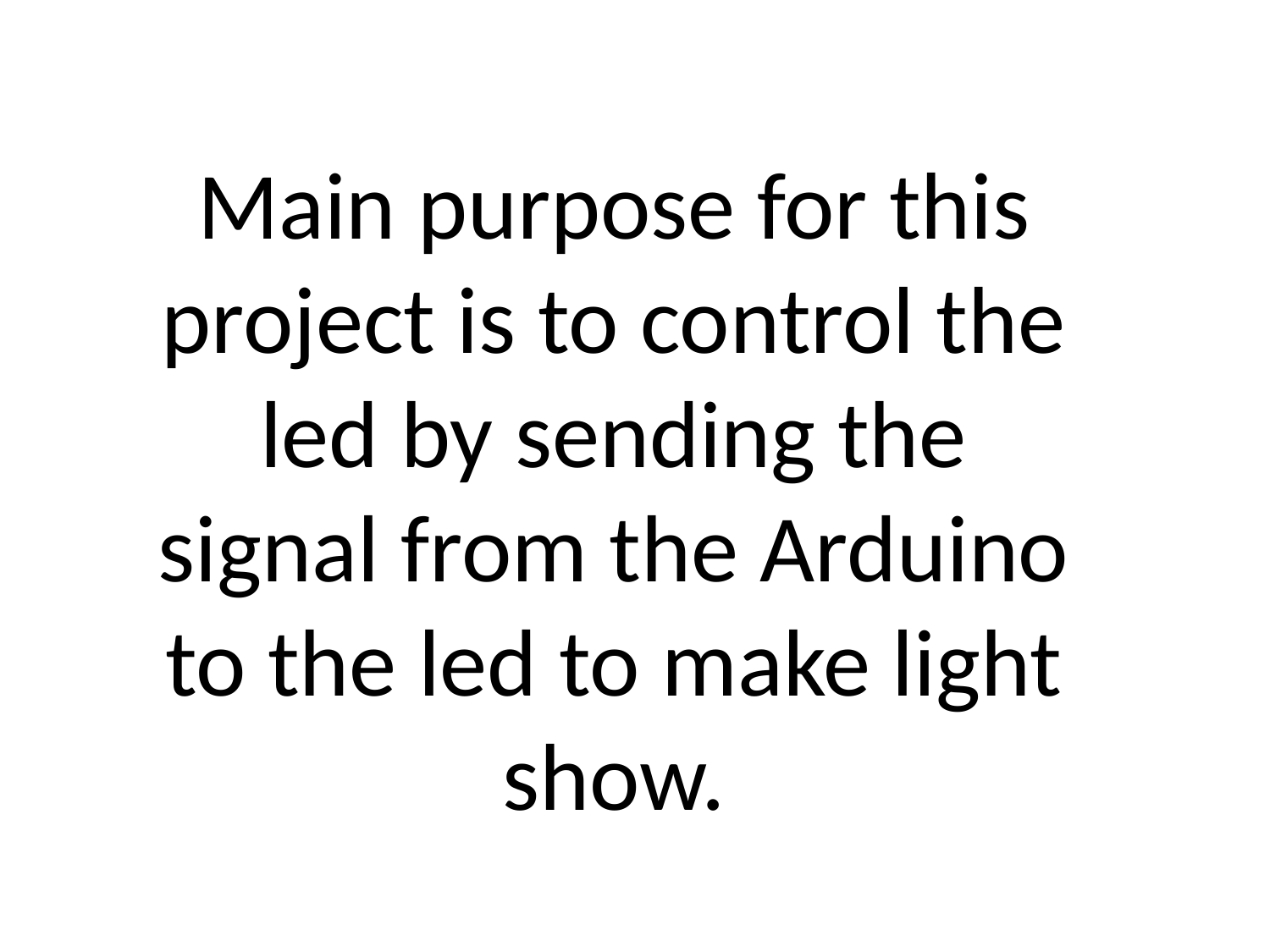

Main purpose for this project is to control the led by sending the signal from the Arduino to the led to make light show.